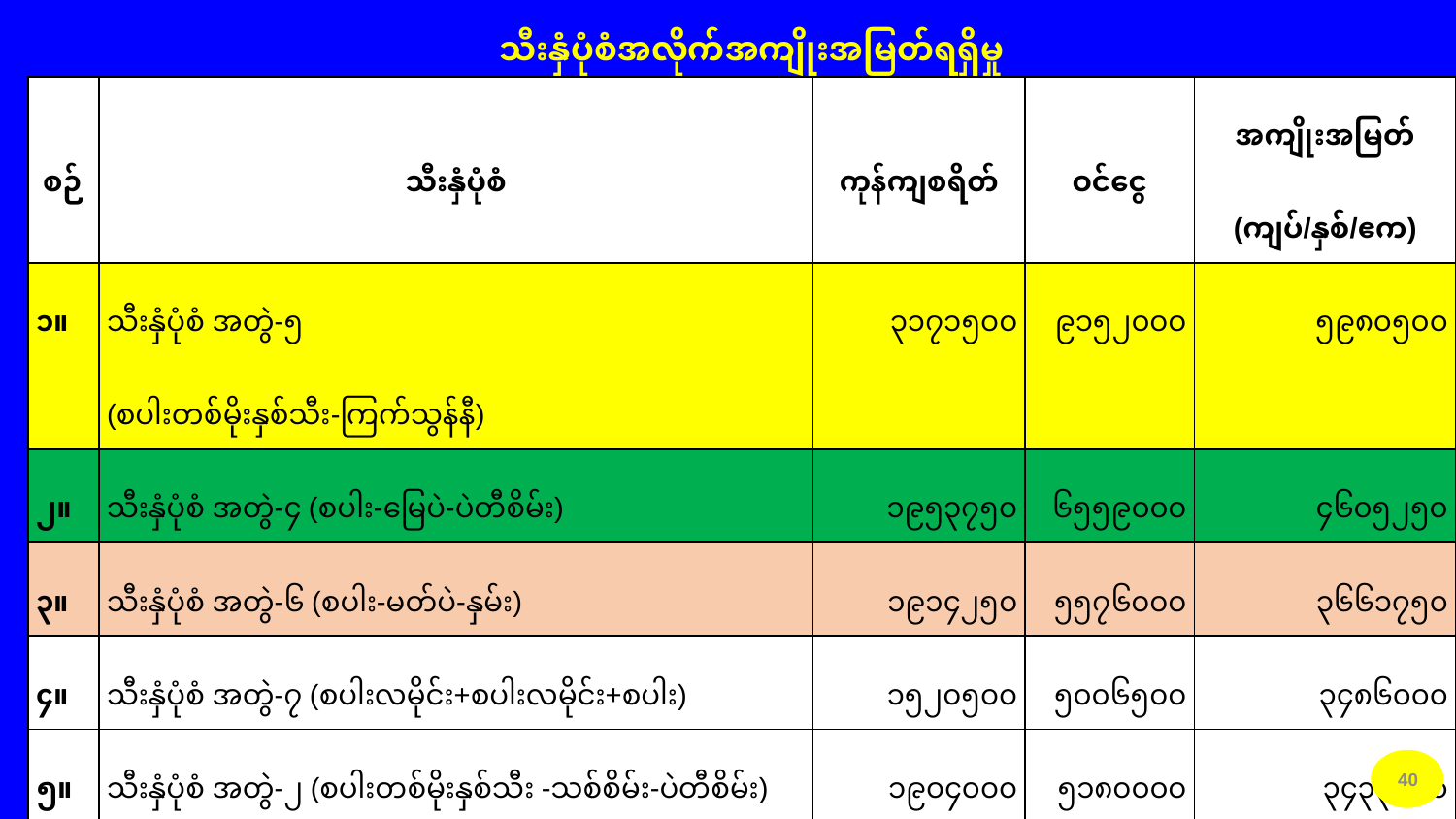

သီးနှံပုံစံအလိုက်အကျိုးအမြတ်ရရှိမှု

| စဉ် | သီးနှံပုံစံ | ကုန်ကျစရိတ် | ဝင်ငွေ | အကျိုးအမြတ် (ကျပ်/နှစ်/ဧက) |
| --- | --- | --- | --- | --- |
| ၁။ | သီးနှံပုံစံ အတွဲ-၅ (စပါးတစ်မိုးနှစ်သီး-ကြက်သွန်နီ) | ၃၁၇၁၅၀၀ | ၉၁၅၂၀၀၀ | ၅၉၈၀၅၀၀ |
| ၂။ | သီးနှံပုံစံ အတွဲ-၄ (စပါး-မြေပဲ-ပဲတီစိမ်း) | ၁၉၅၃၇၅၀ | ၆၅၅၉၀၀၀ | ၄၆၀၅၂၅၀ |
| ၃။ | သီးနှံပုံစံ အတွဲ-၆ (စပါး-မတ်ပဲ-နှမ်း) | ၁၉၁၄၂၅၀ | ၅၅၇၆၀၀၀ | ၃၆၆၁၇၅၀ |
| ၄။ | သီးနှံပုံစံ အတွဲ-၇ (စပါးလမိုင်း+စပါးလမိုင်း+စပါး) | ၁၅၂၀၅၀၀ | ၅၀၀၆၅၀၀ | ၃၄၈၆၀၀၀ |
| ၅။ | သီးနှံပုံစံ အတွဲ-၂ (စပါးတစ်မိုးနှစ်သီး -သစ်စိမ်း-ပဲတီစိမ်း) | ၁၉၀၄၀၀၀ | ၅၁၈၀၀၀၀ | ၃၄၃၃၀၀၀ |
| ၆။ | သီးနှံပုံစံ အတွဲ-၈ (စပါး-ဖူးစားပြောင်း-စပါး) | ၂၂၁၂၀၀၀ | ၅၂၇၂၀၀၀ | ၃၀၆၀၀၀၀ |
| ၇။ | သီးနှံပုံစံ အတွဲ-၉ (စပါး-ကုလားပဲ-စပါး) | ၁၈၂၈၇၅၀ | ၄၄၅၈၀၀၀ | ၂၆၂၉၂၅၀ |
| ၈။ | သီးနှံပုံစံ အတွဲ-၁ (စပါး-နေကြာ-ပဲပုပ်) | ၁၉၀၀၅၀၀ | ၄၂၄၈၀၀၀ | ၂၃၄၇၅၀၀ |
| ၉။ | သီးနှံပုံစံ အတွဲ-၁၀ (ပဲပုပ်-ဆီမုံညင်း-ဝါ) | ၁၇၃၂၀၀၀ | ၃၇၂၉၀၀၀ | ၁၉၉၇၀၀၀ |
| ၁၀။ | သီးနှံပုံစံ အတွဲ-၃ (စပါး-အစေ့ထုတ်ပြောင်း-ဟင်းသီး ဟင်းရွက်) | ၂၀၂၄၅၀၀ | ၃၉၄၁၅၀၀ | ၁၉၁၇၀၀၀ |
40